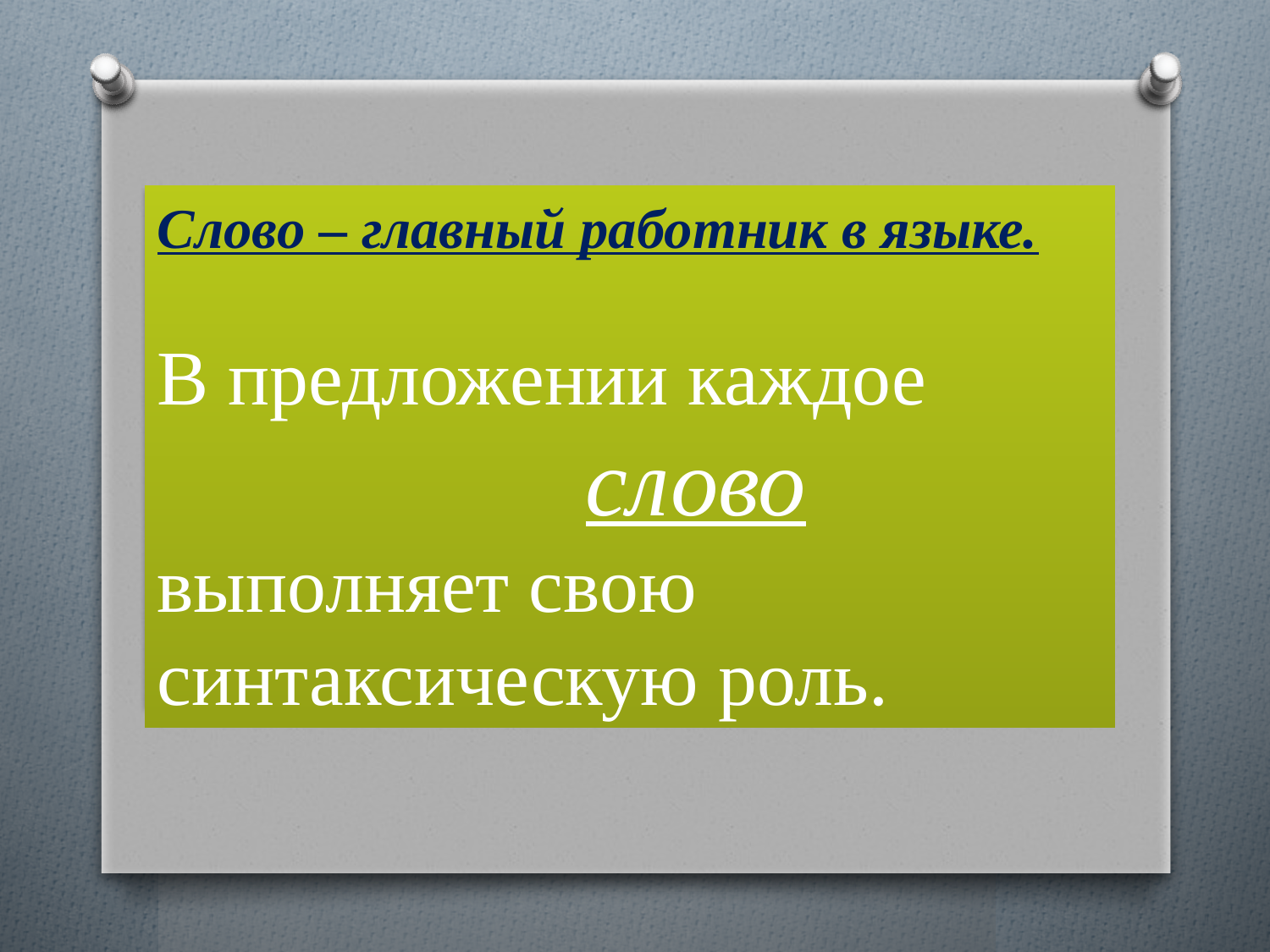

Слово – главный работник в языке.

В предложении каждое                               слово
выполняет свою синтаксическую роль.